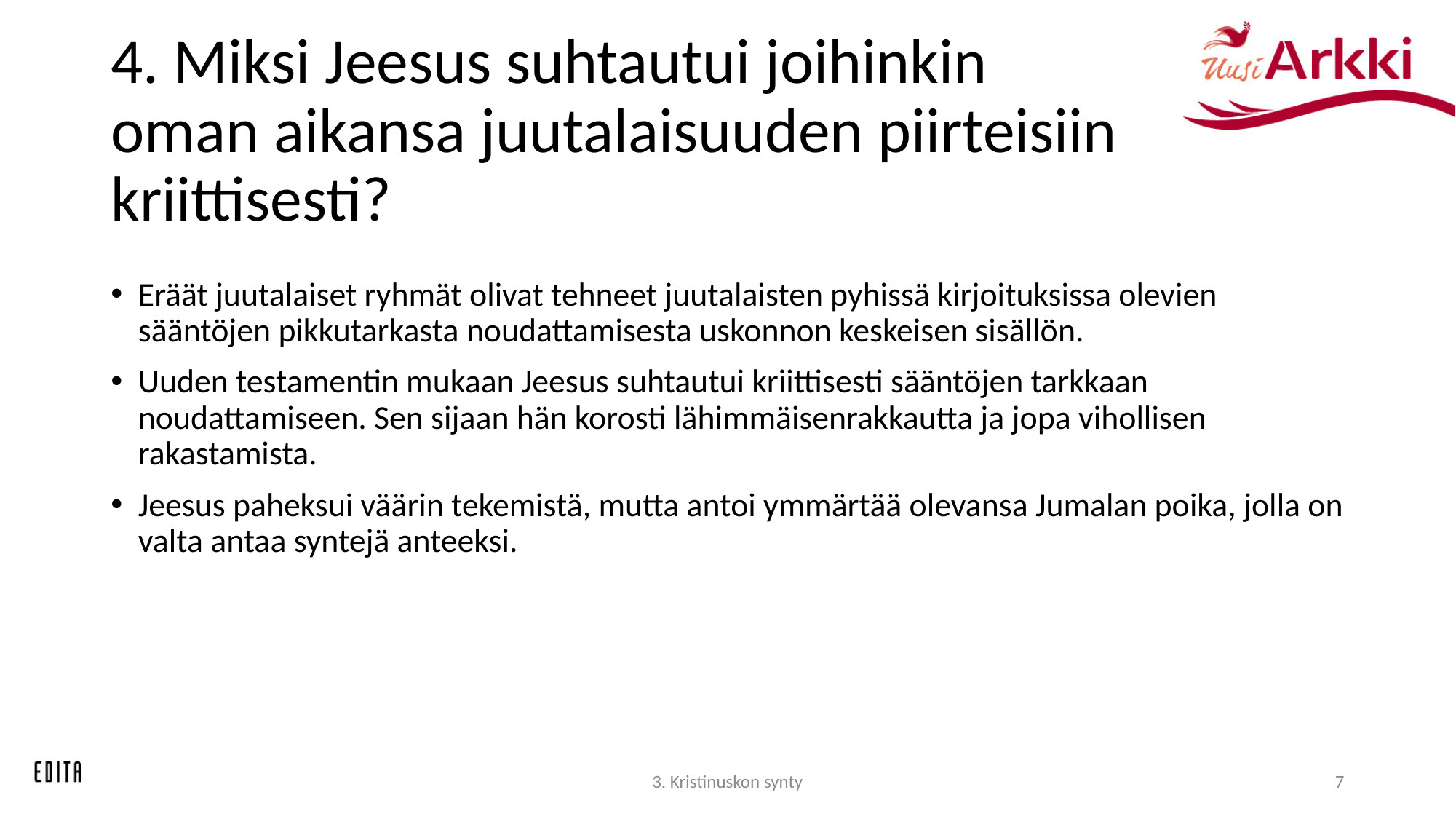

# 4. Miksi Jeesus suhtautui joihinkin oman aikansa juutalaisuuden piirteisiin kriittisesti?
Eräät juutalaiset ryhmät olivat tehneet juutalaisten pyhissä kirjoituksissa olevien sääntöjen pikkutarkasta noudattamisesta uskonnon keskeisen sisällön.
Uuden testamentin mukaan Jeesus suhtautui kriittisesti sääntöjen tarkkaan noudattamiseen. Sen sijaan hän korosti lähimmäisenrakkautta ja jopa vihollisen rakastamista.
Jeesus paheksui väärin tekemistä, mutta antoi ymmärtää olevansa Jumalan poika, jolla on valta antaa syntejä anteeksi.
3. Kristinuskon synty
7